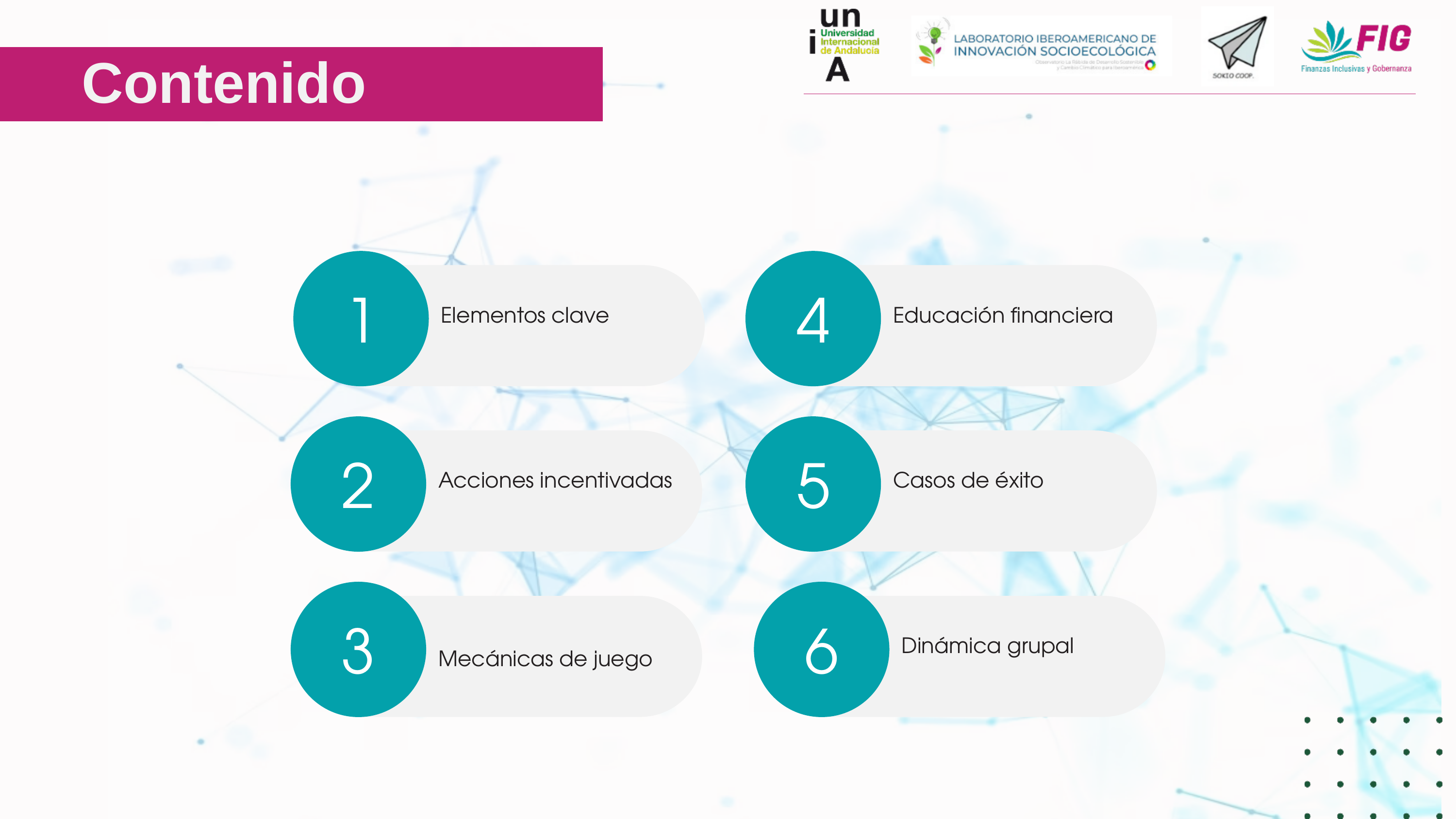

Contenido
1

Elementos clave
4

Educación financiera
5

Casos de éxito
2

Acciones incentivadas
6

Dinámica grupal
3

Mecánicas de juego